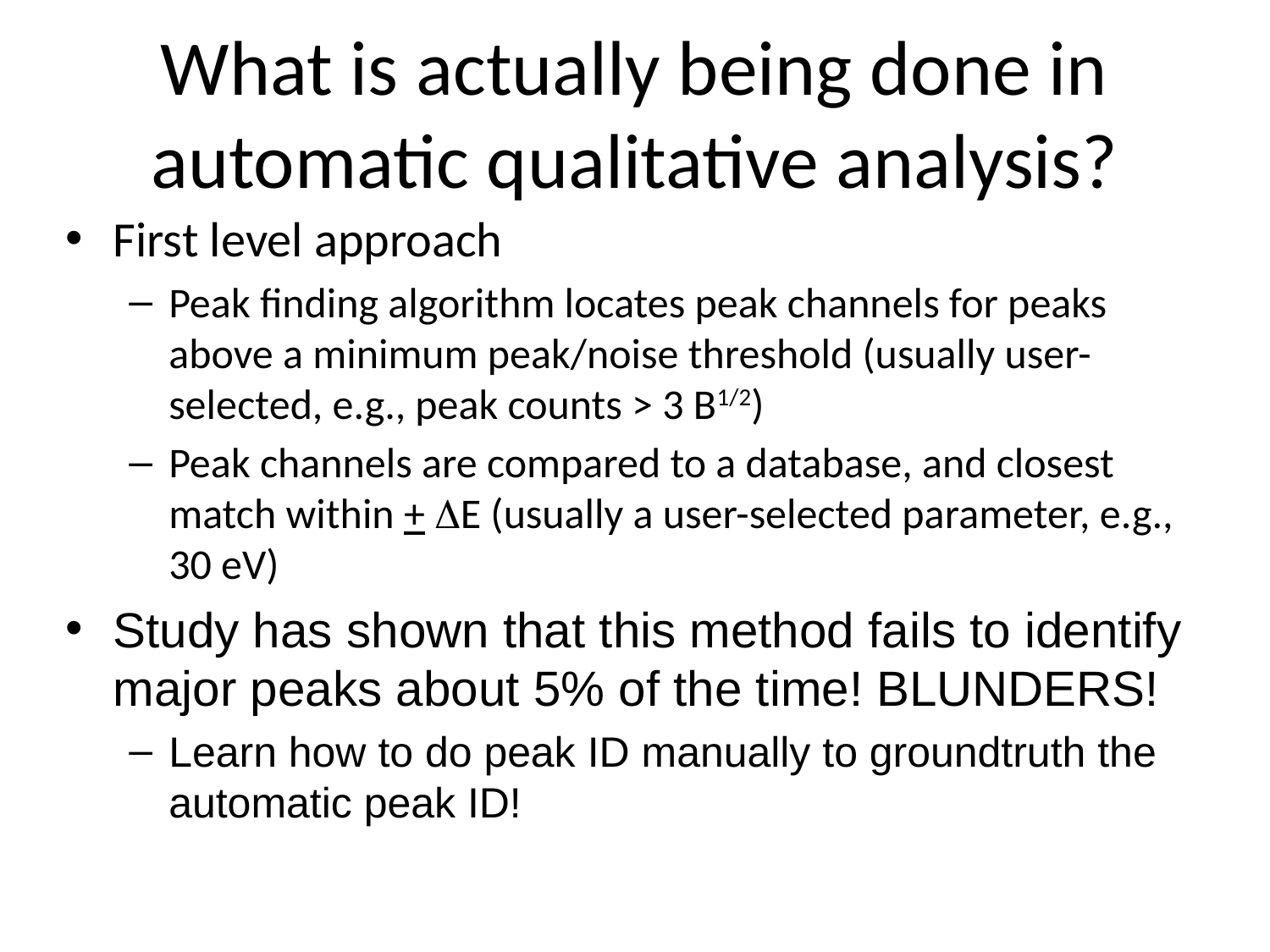

# What is actually being done in automatic qualitative analysis?
First level approach
Peak finding algorithm locates peak channels for peaks above a minimum peak/noise threshold (usually user-selected, e.g., peak counts > 3 B1/2)
Peak channels are compared to a database, and closest match within + ΔE (usually a user-selected parameter, e.g., 30 eV)
Study has shown that this method fails to identify major peaks about 5% of the time! BLUNDERS!
Learn how to do peak ID manually to groundtruth the automatic peak ID!